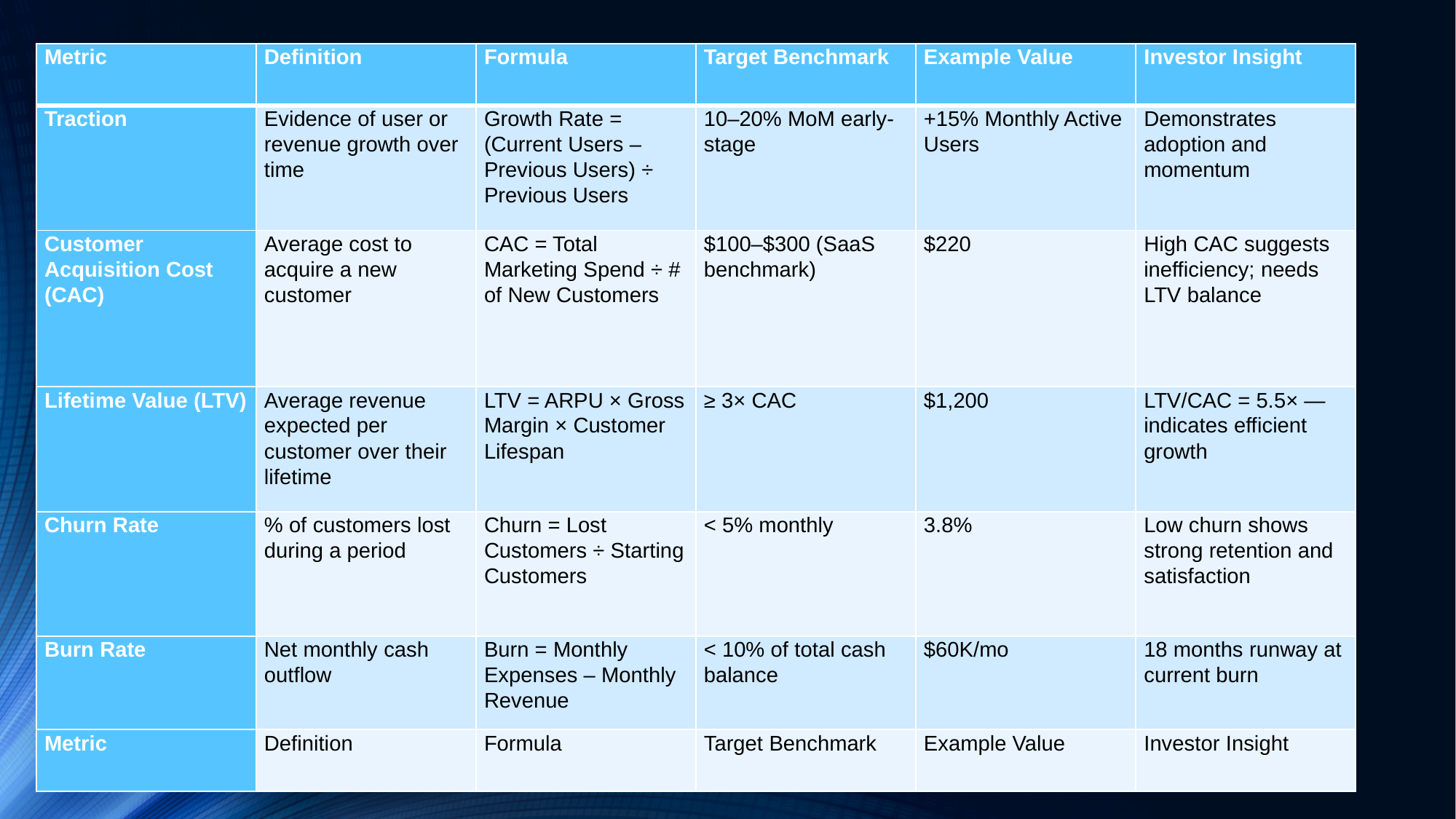

| Metric | Definition | Formula | Target Benchmark | Example Value | Investor Insight |
| --- | --- | --- | --- | --- | --- |
| Traction | Evidence of user or revenue growth over time | Growth Rate = (Current Users – Previous Users) ÷ Previous Users | 10–20% MoM early-stage | +15% Monthly Active Users | Demonstrates adoption and momentum |
| Customer Acquisition Cost (CAC) | Average cost to acquire a new customer | CAC = Total Marketing Spend ÷ # of New Customers | $100–$300 (SaaS benchmark) | $220 | High CAC suggests inefficiency; needs LTV balance |
| Lifetime Value (LTV) | Average revenue expected per customer over their lifetime | LTV = ARPU × Gross Margin × Customer Lifespan | ≥ 3× CAC | $1,200 | LTV/CAC = 5.5× — indicates efficient growth |
| Churn Rate | % of customers lost during a period | Churn = Lost Customers ÷ Starting Customers | < 5% monthly | 3.8% | Low churn shows strong retention and satisfaction |
| Burn Rate | Net monthly cash outflow | Burn = Monthly Expenses – Monthly Revenue | < 10% of total cash balance | $60K/mo | 18 months runway at current burn |
| Metric | Definition | Formula | Target Benchmark | Example Value | Investor Insight |